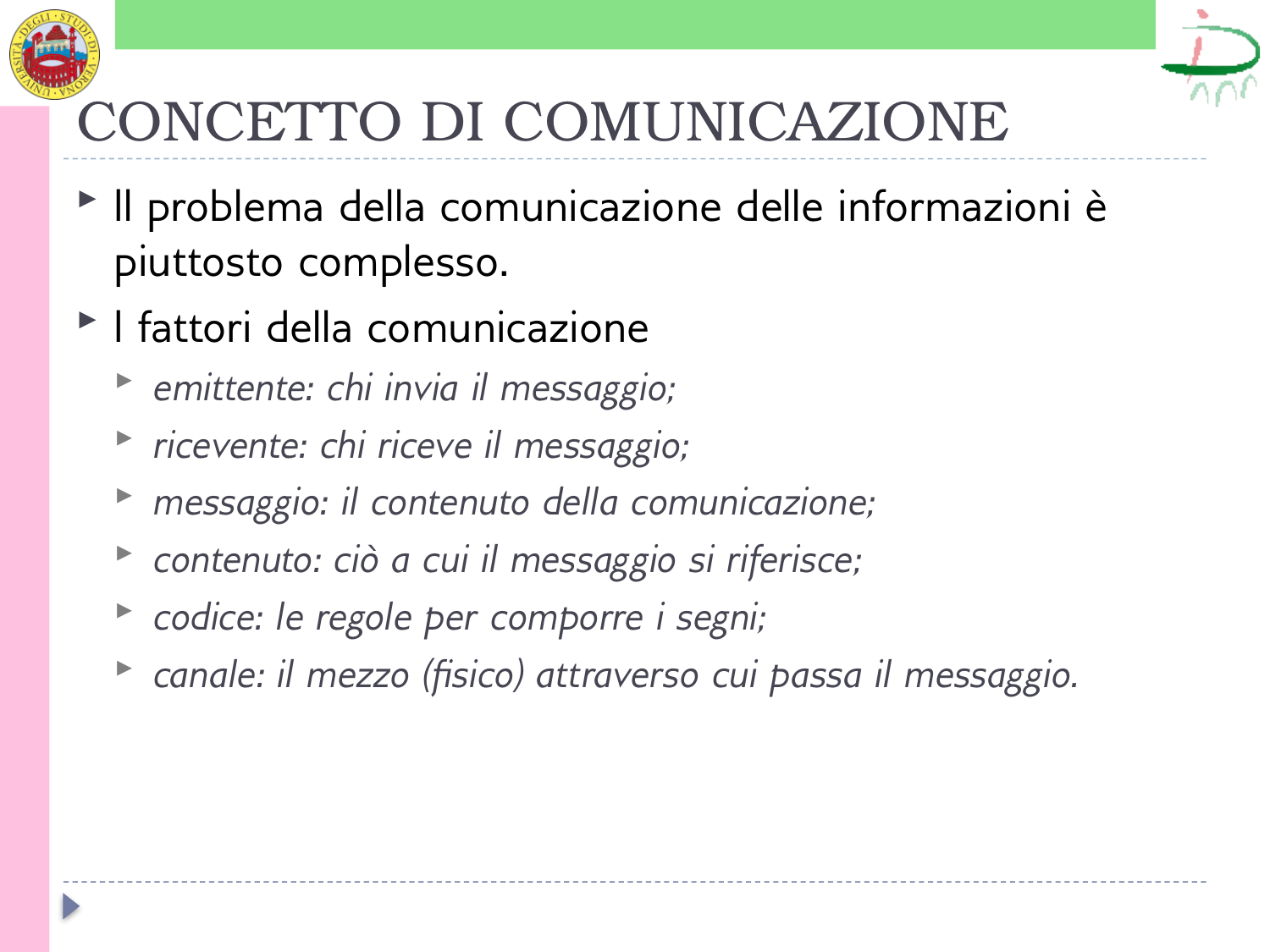

# CONCETTO DI COMUNICAZIONE
Il problema della comunicazione delle informazioni è piuttosto complesso.
I fattori della comunicazione
emittente: chi invia il messaggio;
ricevente: chi riceve il messaggio;
messaggio: il contenuto della comunicazione;
contenuto: ciò a cui il messaggio si riferisce;
codice: le regole per comporre i segni;
canale: il mezzo (fisico) attraverso cui passa il messaggio.